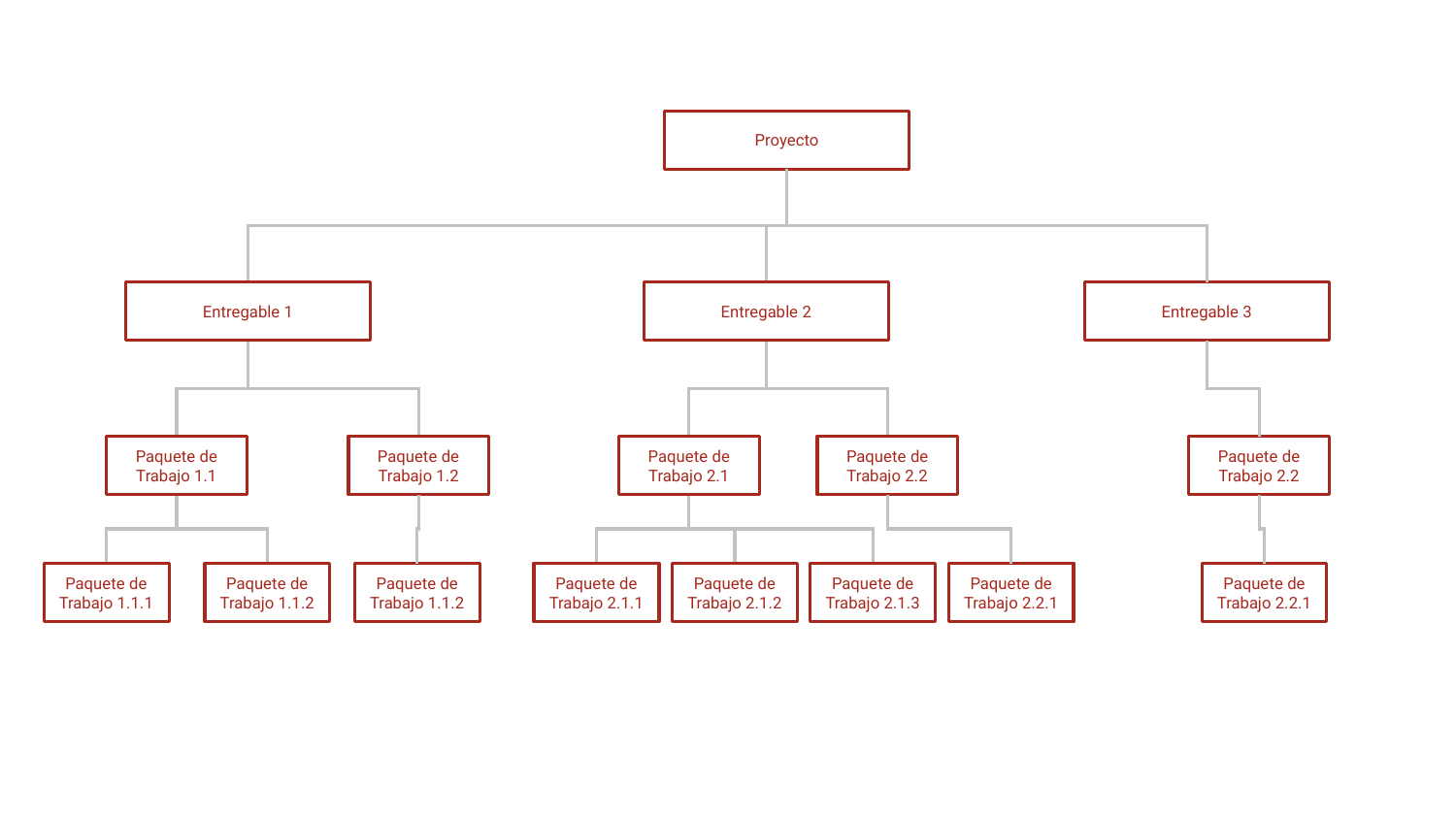

Proyecto
Entregable 1
Entregable 2
Entregable 3
Paquete de Trabajo 1.1
Paquete de Trabajo 1.2
Paquete de Trabajo 2.1
Paquete de Trabajo 2.2
Paquete de Trabajo 2.2
Paquete de Trabajo 1.1.1
Paquete de Trabajo 1.1.2
Paquete de Trabajo 1.1.2
Paquete de Trabajo 2.1.1
Paquete de Trabajo 2.1.2
Paquete de Trabajo 2.1.3
Paquete de Trabajo 2.2.1
Paquete de Trabajo 2.2.1